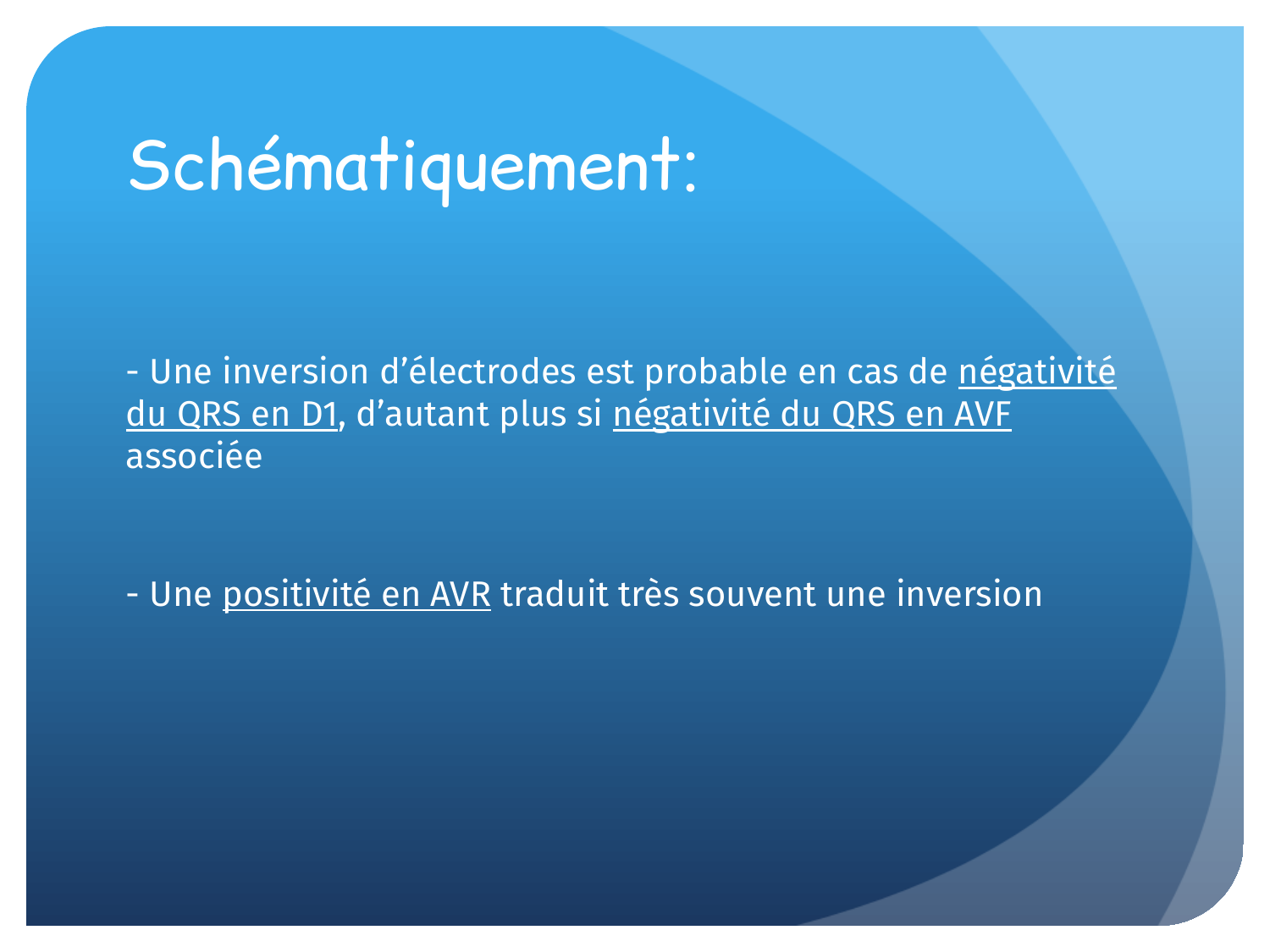

Schématiquement:

- Une inversion d’électrodes est probable en cas de négativité du QRS en D1, d’autant plus si négativité du QRS en AVF associée

- Une positivité en AVR traduit très souvent une inversion